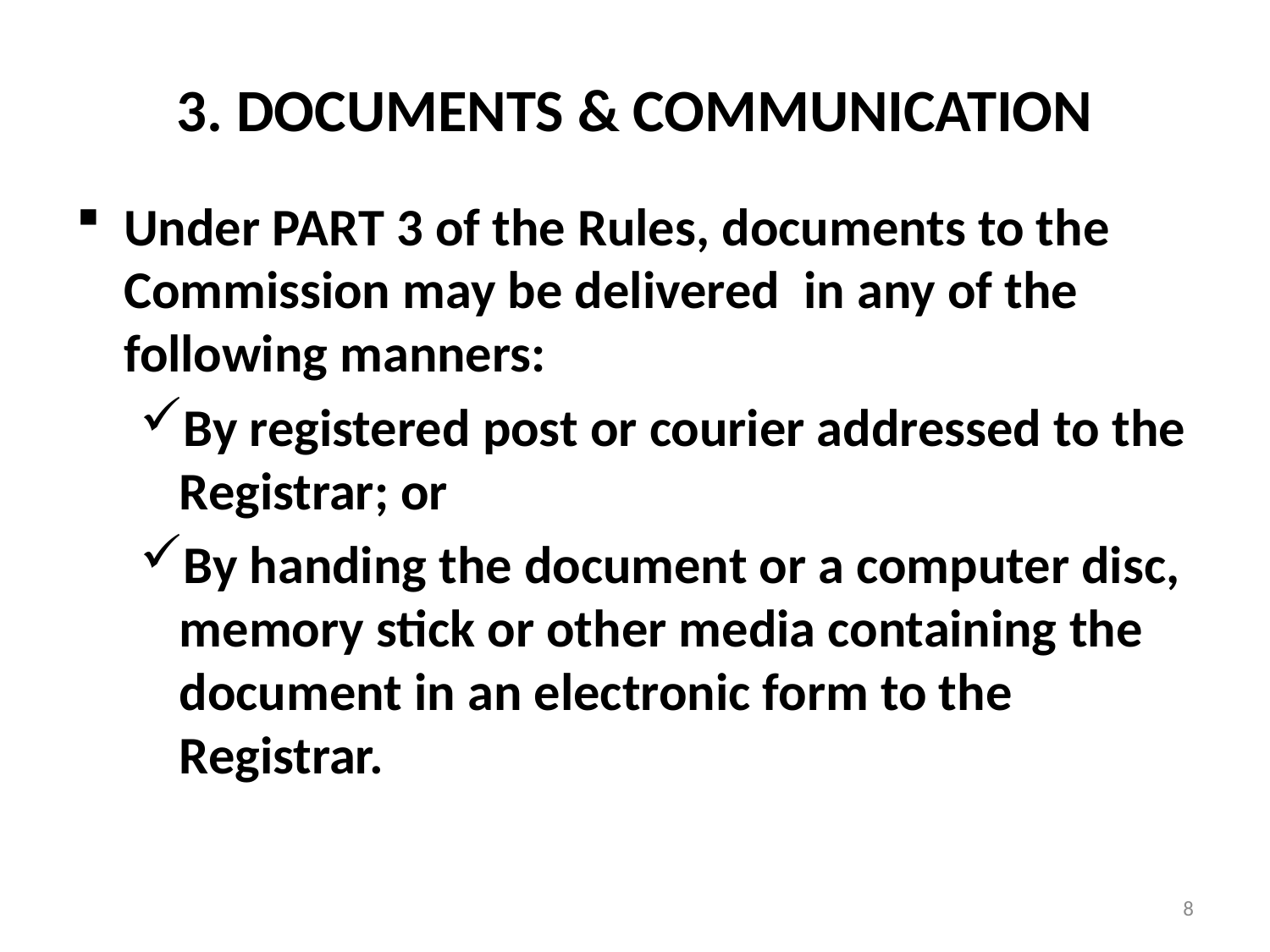

# 3. DOCUMENTS & COMMUNICATION
Under PART 3 of the Rules, documents to the Commission may be delivered  in any of the following manners:
By registered post or courier addressed to the Registrar; or
By handing the document or a computer disc, memory stick or other media containing the document in an electronic form to the Registrar.
8